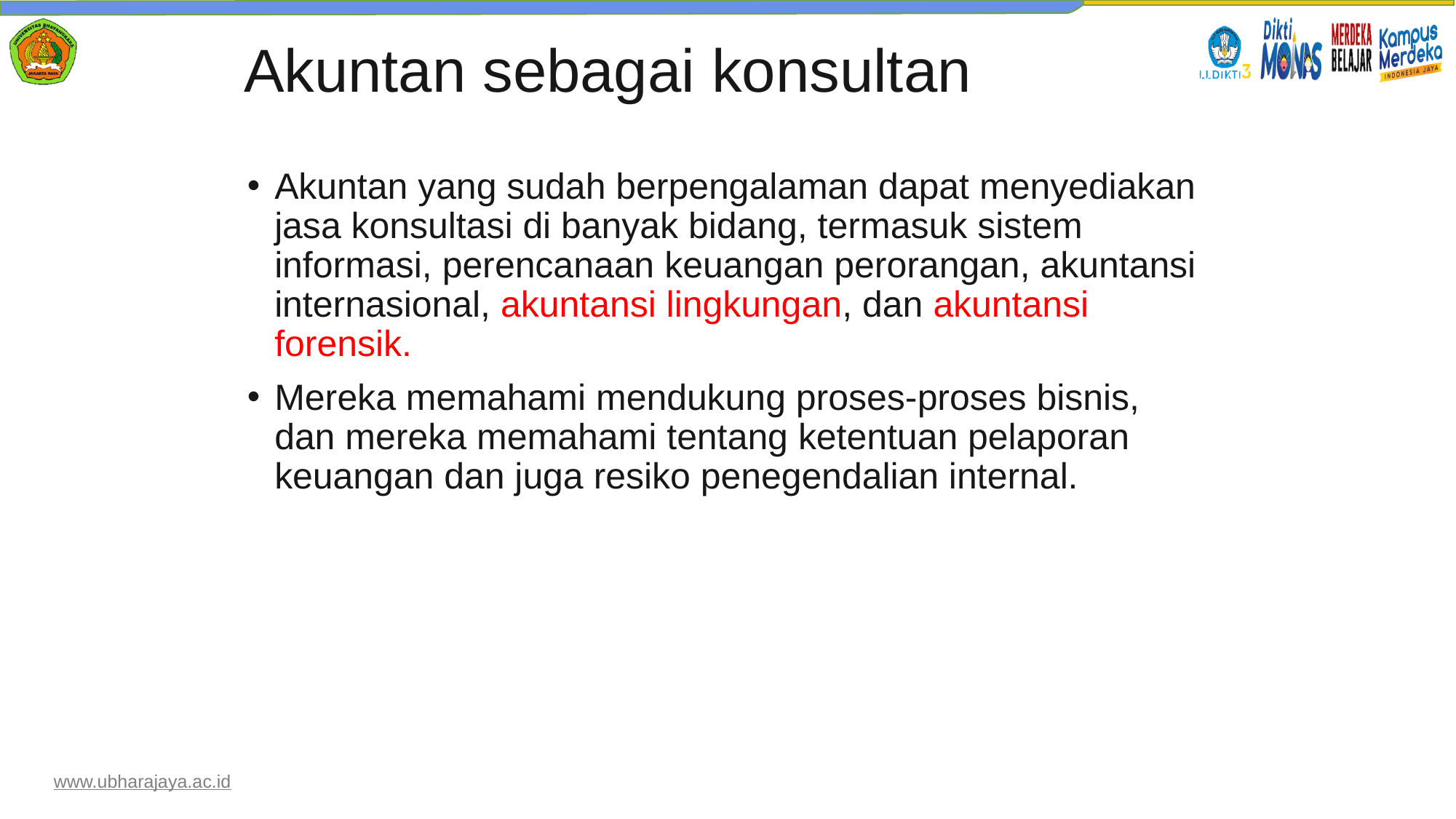

# Akuntan sebagai konsultan
Akuntan yang sudah berpengalaman dapat menyediakan jasa konsultasi di banyak bidang, termasuk sistem informasi, perencanaan keuangan perorangan, akuntansi internasional, akuntansi lingkungan, dan akuntansi forensik.
Mereka memahami mendukung proses-proses bisnis, dan mereka memahami tentang ketentuan pelaporan keuangan dan juga resiko penegendalian internal.